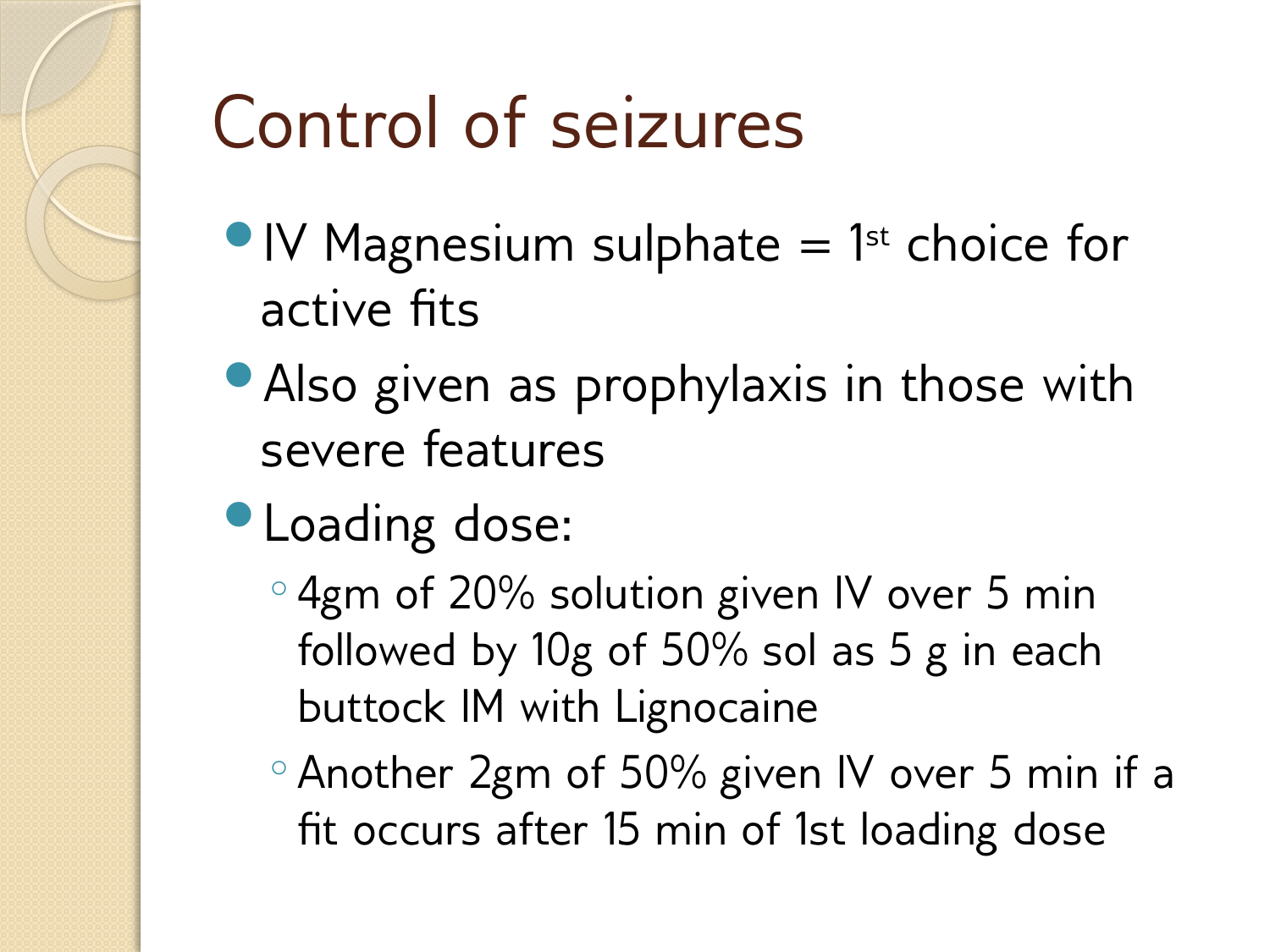

# Control of seizures
IV Magnesium sulphate = 1st choice for active fits
Also given as prophylaxis in those with severe features
Loading dose:
4gm of 20% solution given IV over 5 min followed by 10g of 50% sol as 5 g in each buttock IM with Lignocaine
Another 2gm of 50% given IV over 5 min if a fit occurs after 15 min of 1st loading dose